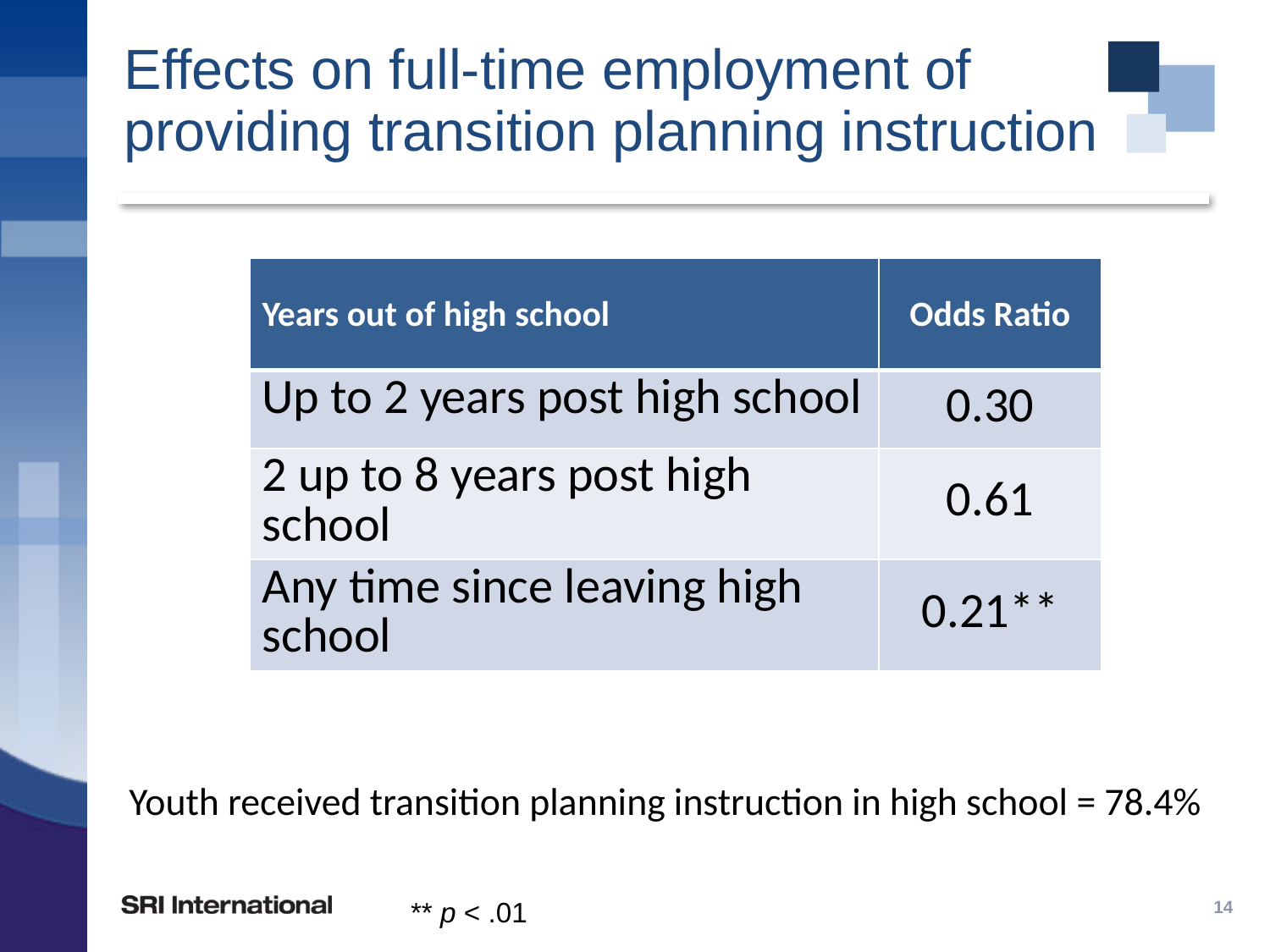

# Effects on full-time employment of providing transition planning instruction
| Years out of high school | Odds Ratio |
| --- | --- |
| Up to 2 years post high school | 0.30 |
| 2 up to 8 years post high school | 0.61 |
| Any time since leaving high school | 0.21\*\* |
Youth received transition planning instruction in high school = 78.4%
** p < .01
14